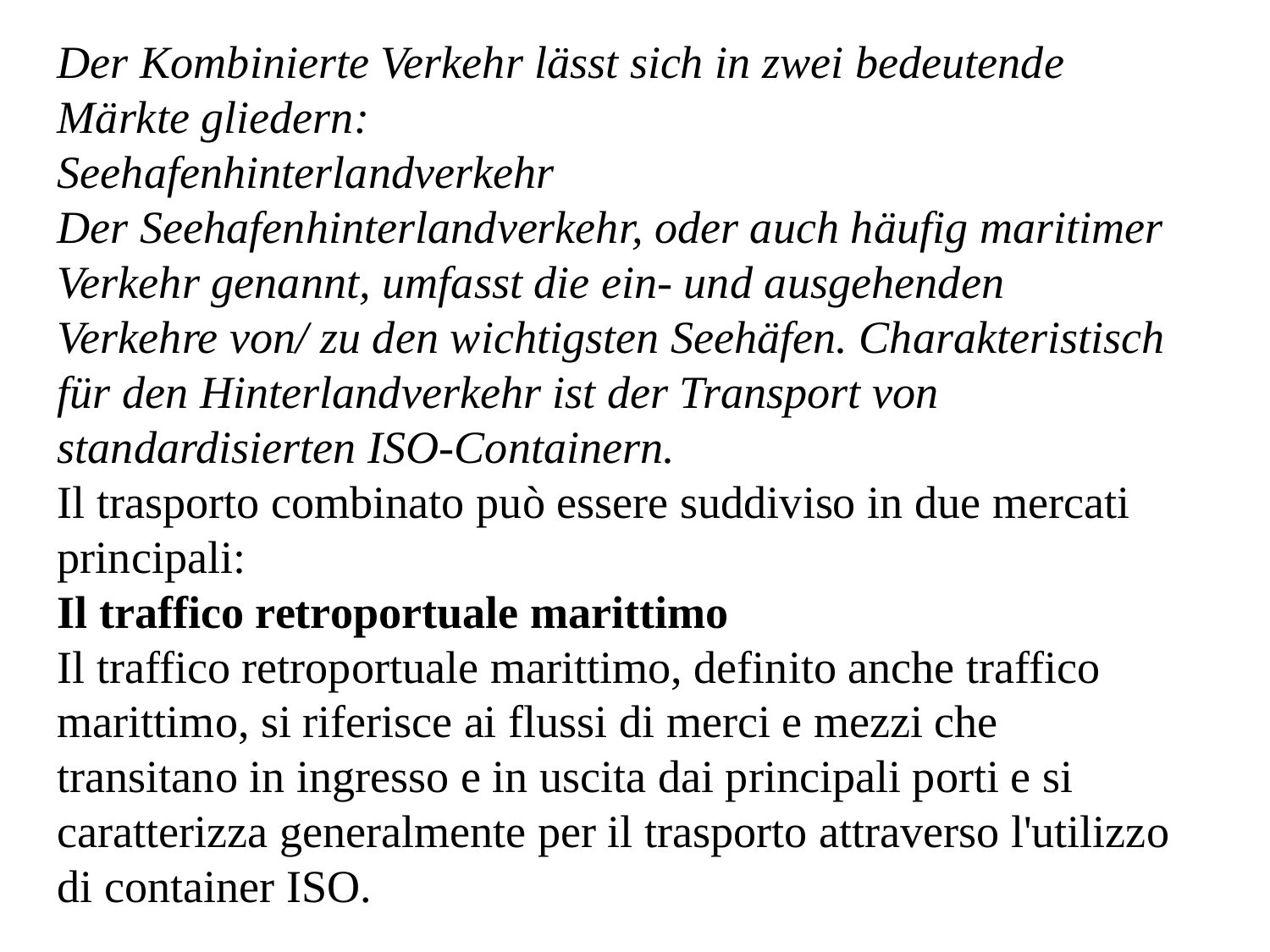

Der Kombinierte Verkehr lässt sich in zwei bedeutende Märkte gliedern:
Seehafenhinterlandverkehr
Der Seehafenhinterlandverkehr, oder auch häufig maritimer Verkehr genannt, umfasst die ein- und ausgehenden Verkehre von/ zu den wichtigsten Seehäfen. Charakteristisch für den Hinterlandverkehr ist der Transport von standardisierten ISO-Containern.
Il trasporto combinato può essere suddiviso in due mercati principali:
Il traffico retroportuale marittimo
Il traffico retroportuale marittimo, definito anche traffico marittimo, si riferisce ai flussi di merci e mezzi che transitano in ingresso e in uscita dai principali porti e si caratterizza generalmente per il trasporto attraverso l'utilizzo di container ISO.